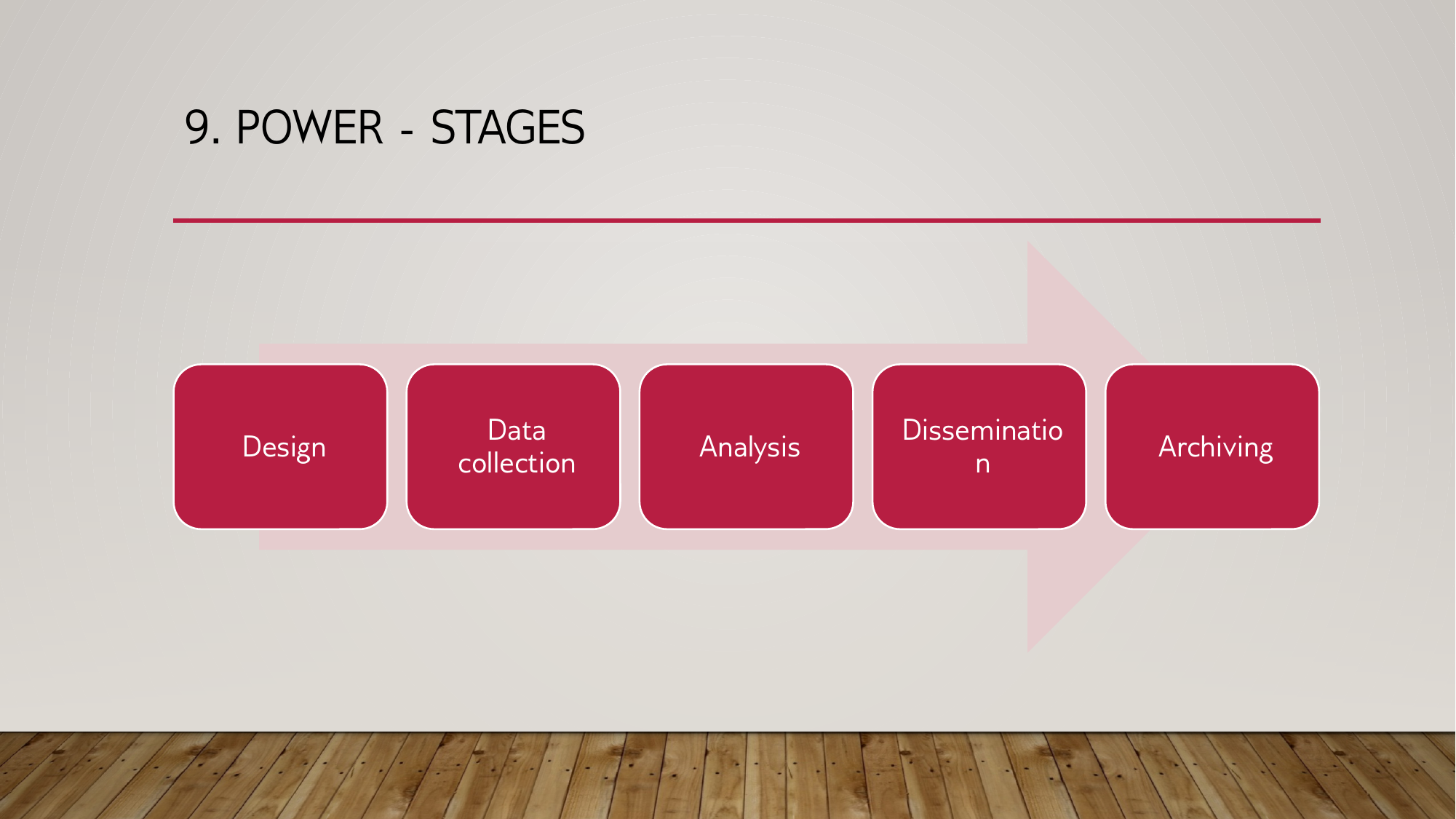

# 9. power - stages
Design
Data collection
Analysis
Dissemination
Archiving